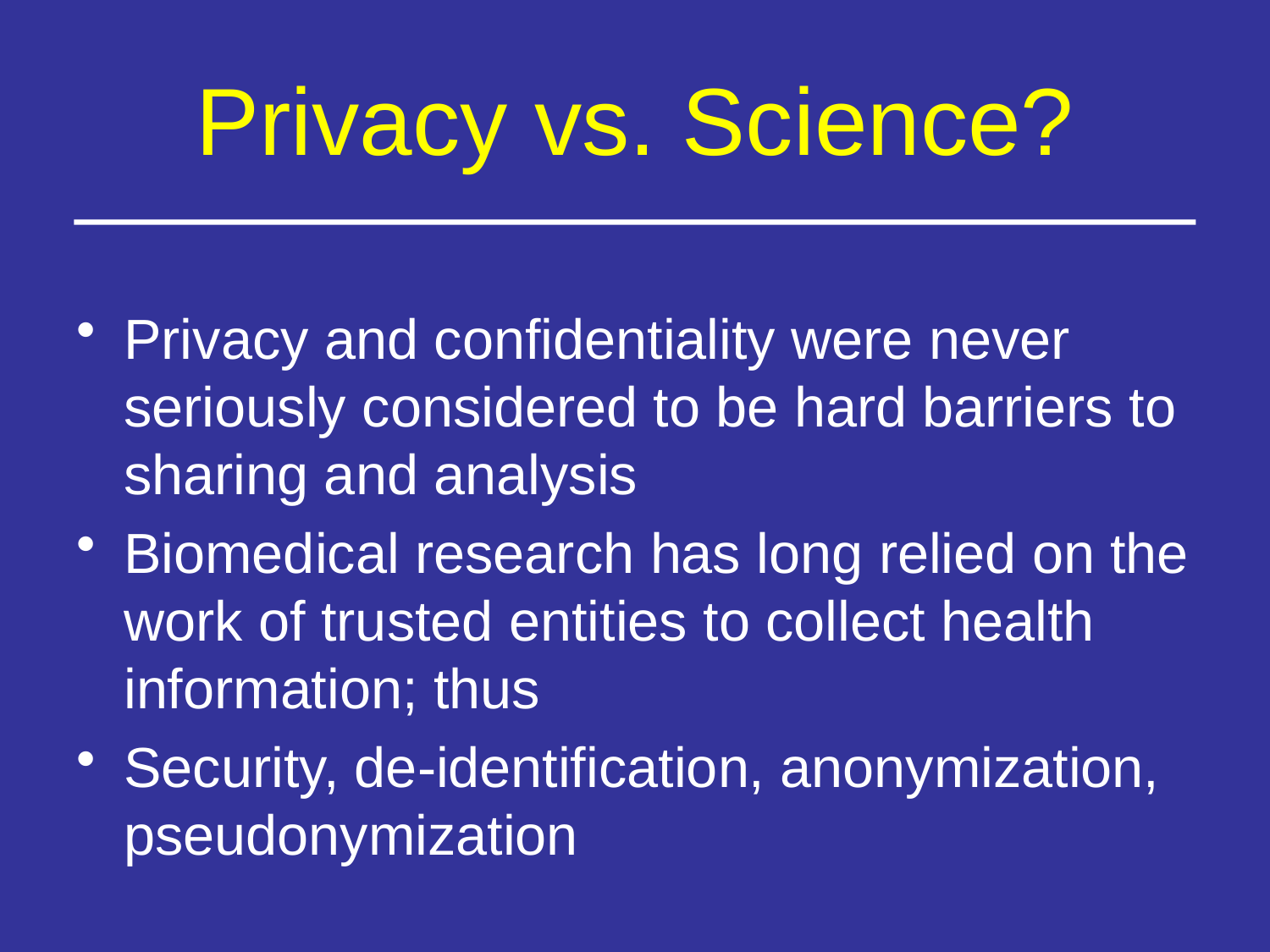

# Privacy vs. Science?

Privacy and confidentiality were never seriously considered to be hard barriers to sharing and analysis
Biomedical research has long relied on the work of trusted entities to collect health information; thus
Security, de-identification, anonymization, pseudonymization